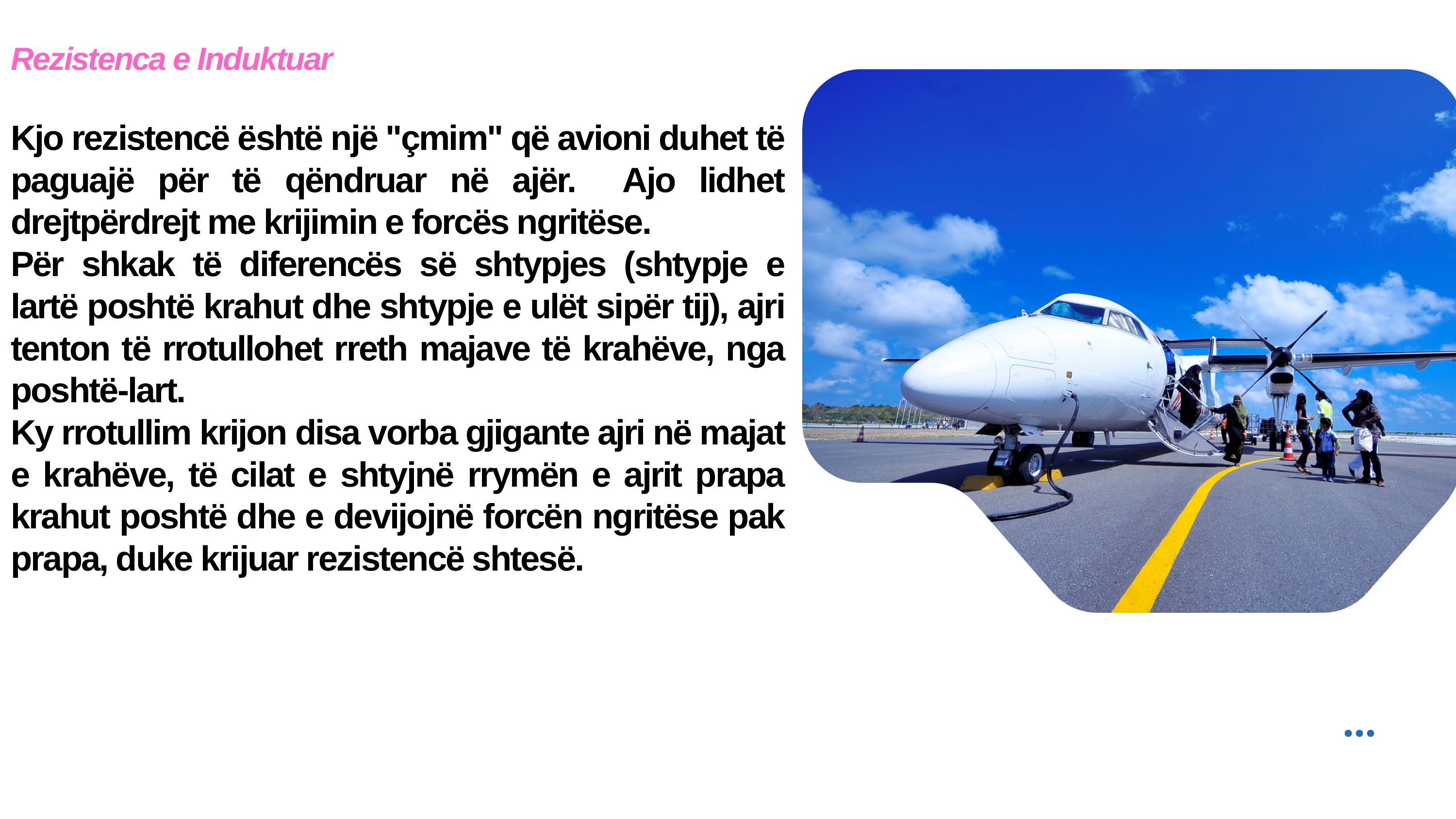

Rezistenca e Induktuar

Kjo rezistencë është një "çmim" që avioni duhet të paguajë për të qëndruar në ajër.  Ajo lidhet drejtpërdrejt me krijimin e forcës ngritëse.
Për shkak të diferencës së shtypjes (shtypje e lartë poshtë krahut dhe shtypje e ulët sipër tij), ajri tenton të rrotullohet rreth majave të krahëve, nga poshtë-lart.
Ky rrotullim krijon disa vorba gjigante ajri në majat e krahëve, të cilat e shtyjnë rrymën e ajrit prapa krahut poshtë dhe e devijojnë forcën ngritëse pak prapa, duke krijuar rezistencë shtesë.